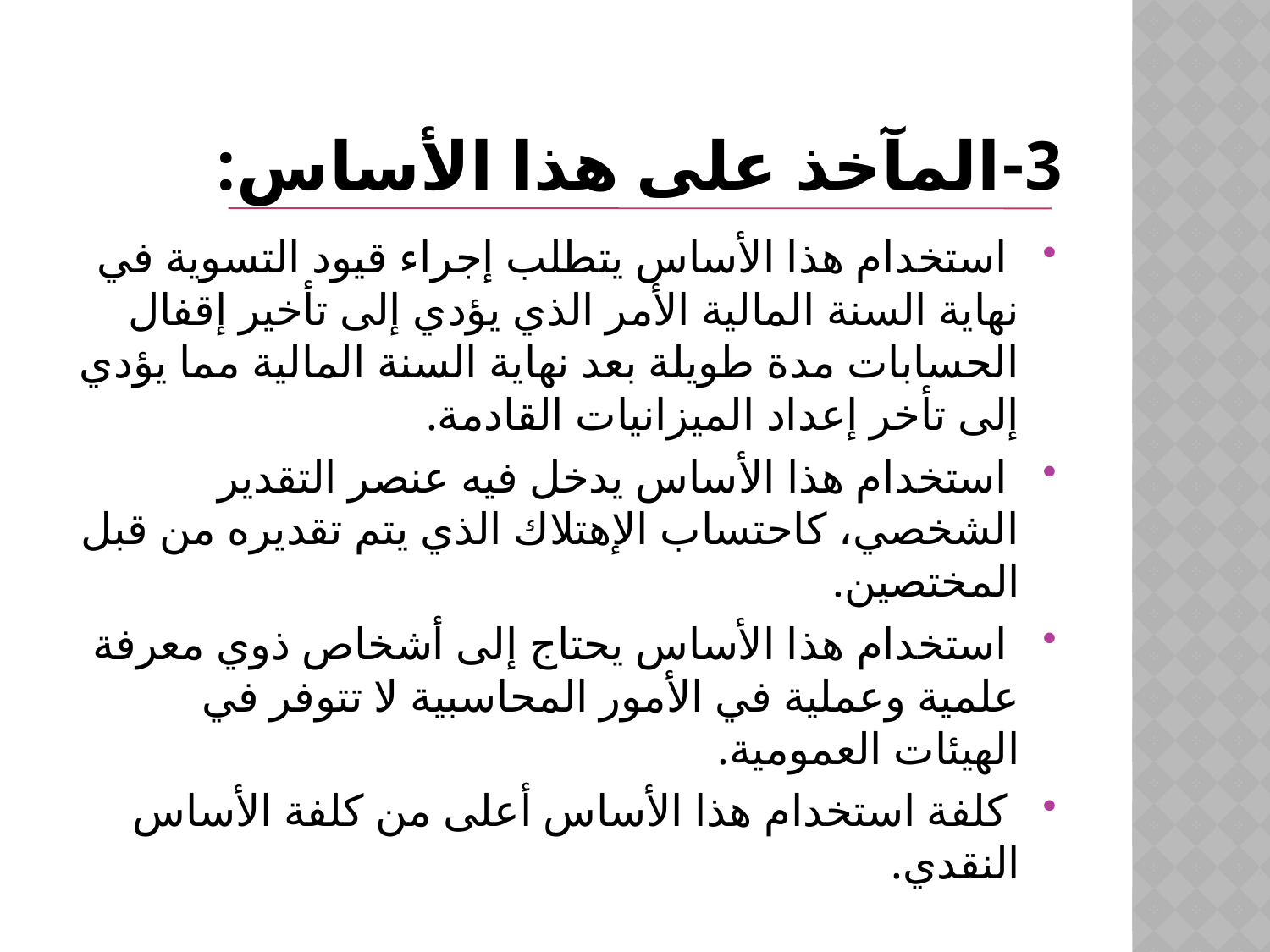

# 3-المآخذ على هذا الأساس:
 استخدام هذا الأساس يتطلب إجراء قيود التسوية في نهاية السنة المالية الأمر الذي يؤدي إلى تأخير إقفال الحسابات مدة طويلة بعد نهاية السنة المالية مما يؤدي إلى تأخر إعداد الميزانيات القادمة.
 استخدام هذا الأساس يدخل فيه عنصر التقدير الشخصي، كاحتساب الإهتلاك الذي يتم تقديره من قبل المختصين.
 استخدام هذا الأساس يحتاج إلى أشخاص ذوي معرفة علمية وعملية في الأمور المحاسبية لا تتوفر في الهيئات العمومية.
 كلفة استخدام هذا الأساس أعلى من كلفة الأساس النقدي.